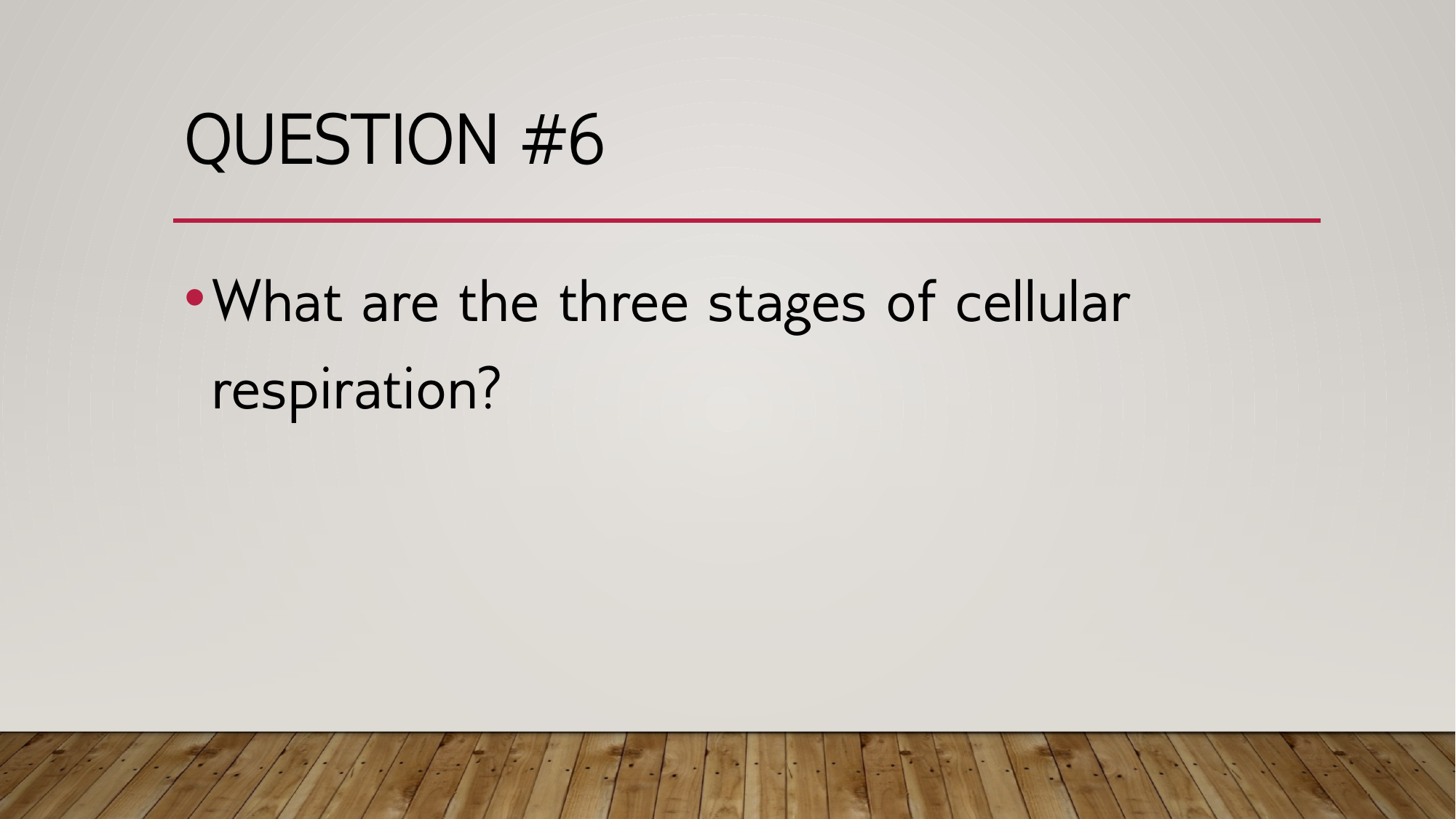

# Question #6
What are the three stages of cellular respiration?